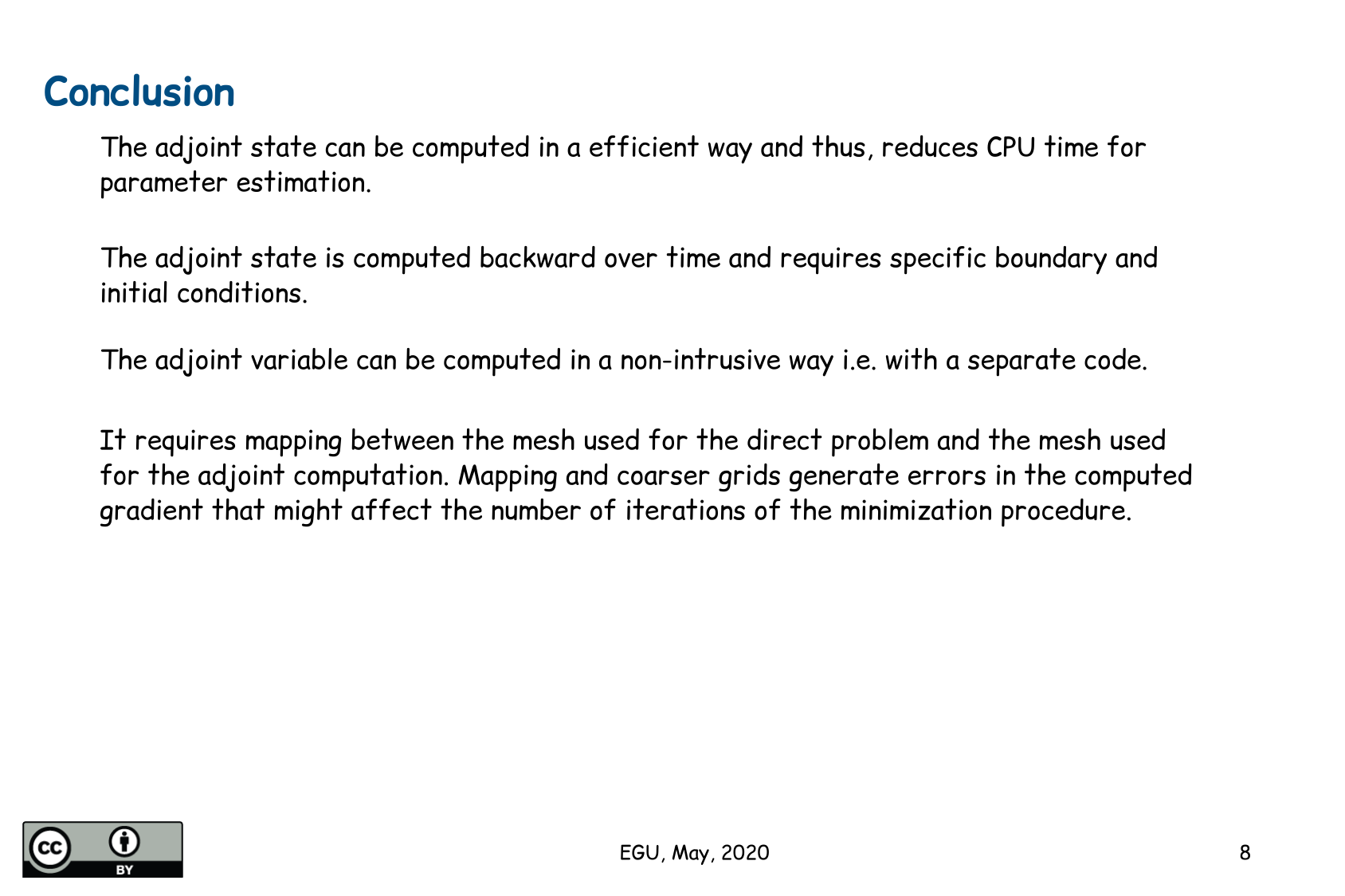

Conclusion
The adjoint state can be computed in a efficient way and thus, reduces CPU time for parameter estimation.
The adjoint state is computed backward over time and requires specific boundary and initial conditions.
The adjoint variable can be computed in a non-intrusive way i.e. with a separate code.
It requires mapping between the mesh used for the direct problem and the mesh used for the adjoint computation. Mapping and coarser grids generate errors in the computed gradient that might affect the number of iterations of the minimization procedure.